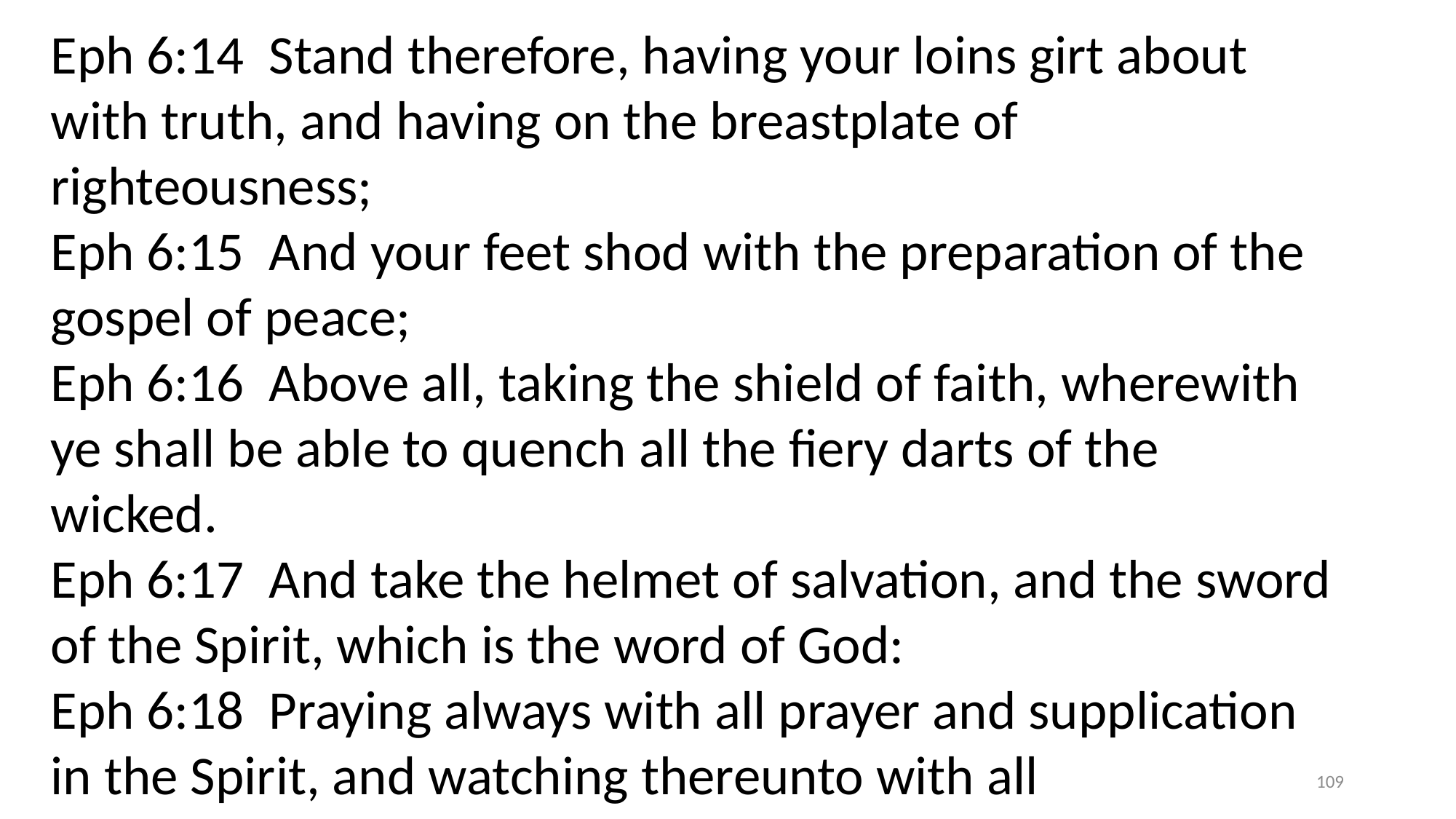

Eph 6:14  Stand therefore, having your loins girt about with truth, and having on the breastplate of righteousness;
Eph 6:15  And your feet shod with the preparation of the gospel of peace;
Eph 6:16  Above all, taking the shield of faith, wherewith ye shall be able to quench all the fiery darts of the wicked.
Eph 6:17  And take the helmet of salvation, and the sword of the Spirit, which is the word of God:
Eph 6:18  Praying always with all prayer and supplication in the Spirit, and watching thereunto with all perseverance and supplication for all saints;
109